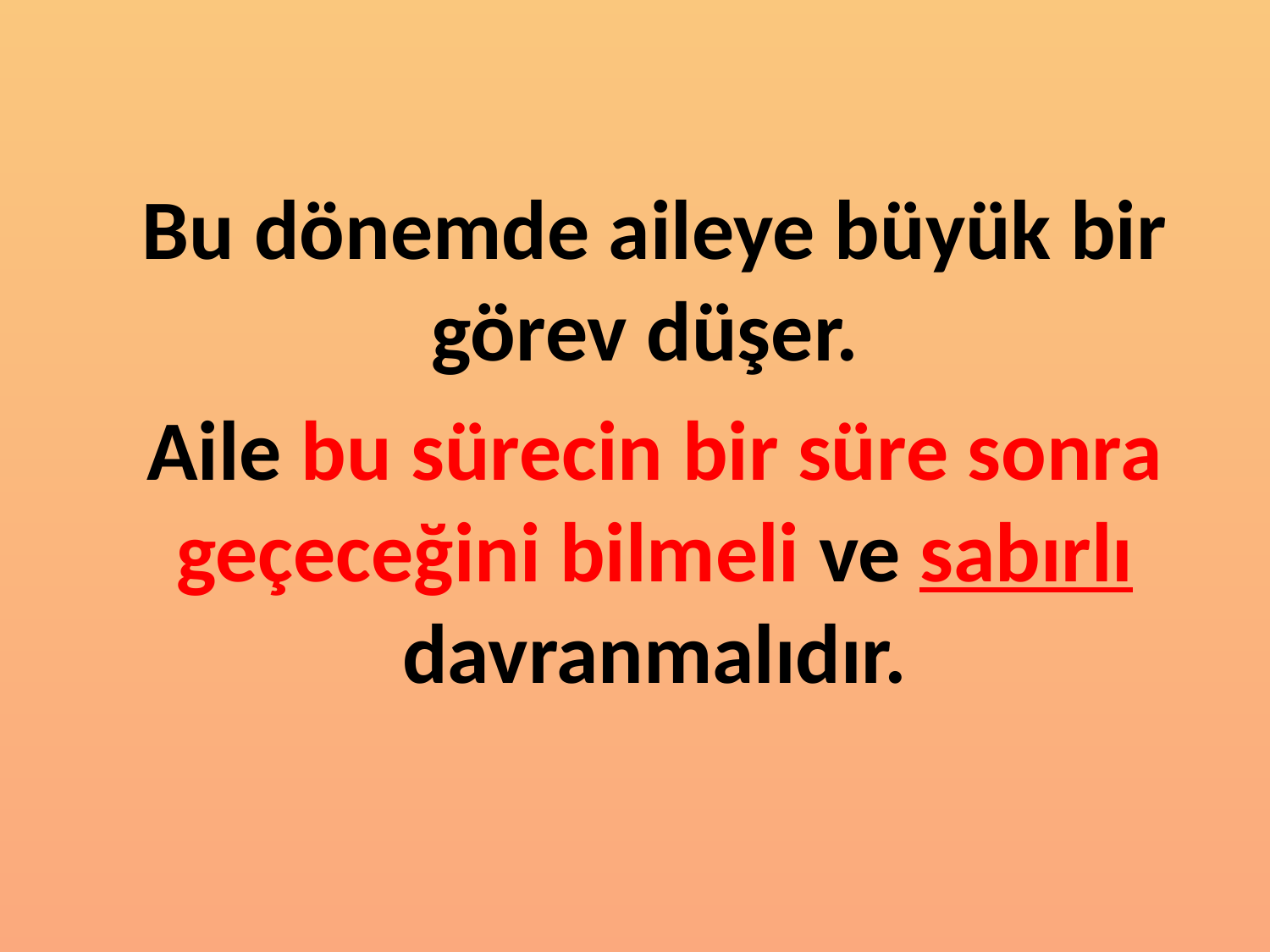

Bu dönemde aileye büyük bir görev düşer.
Aile bu sürecin bir süre sonra geçeceğini bilmeli ve sabırlı davranmalıdır.